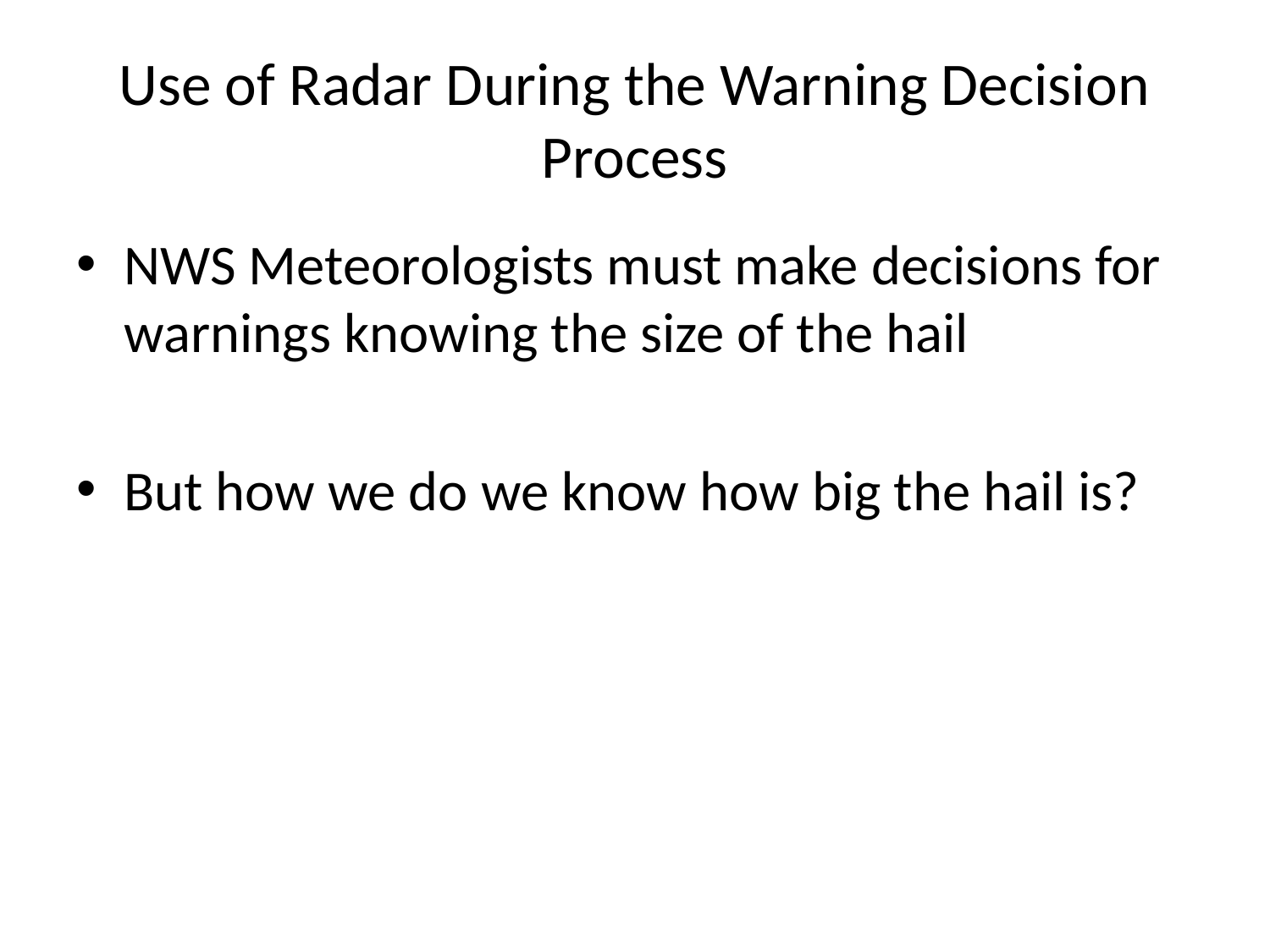

# Use of Radar During the Warning Decision Process
NWS Meteorologists must make decisions for warnings knowing the size of the hail

But how we do we know how big the hail is?